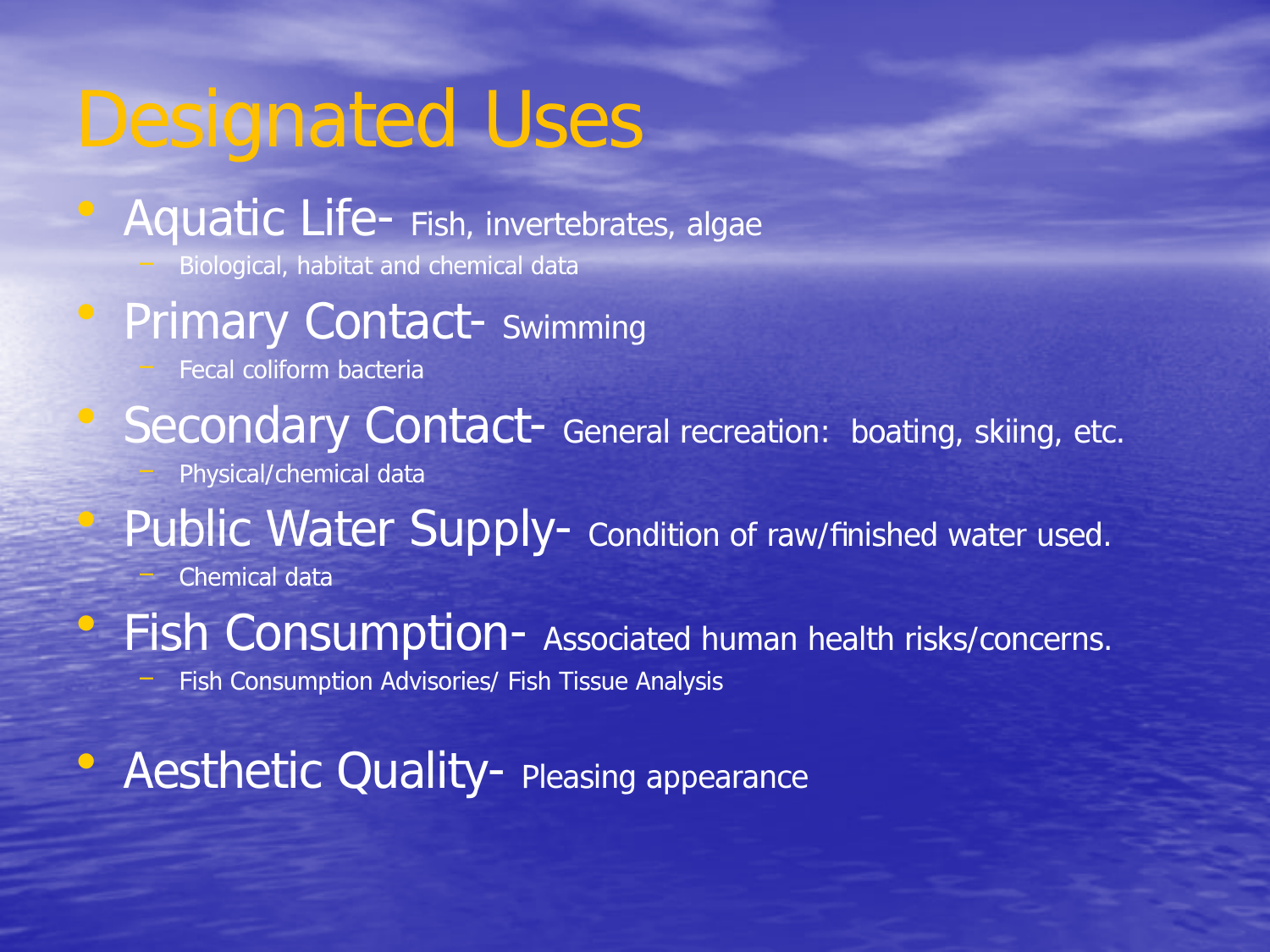

# Designated Uses
Aquatic Life- Fish, invertebrates, algae
Biological, habitat and chemical data
Primary Contact- Swimming
Fecal coliform bacteria
Secondary Contact- General recreation:  boating, skiing, etc.
Physical/chemical data
Public Water Supply- Condition of raw/finished water used.
Chemical data
Fish Consumption- Associated human health risks/concerns.
Fish Consumption Advisories/ Fish Tissue Analysis

Aesthetic Quality- Pleasing appearance